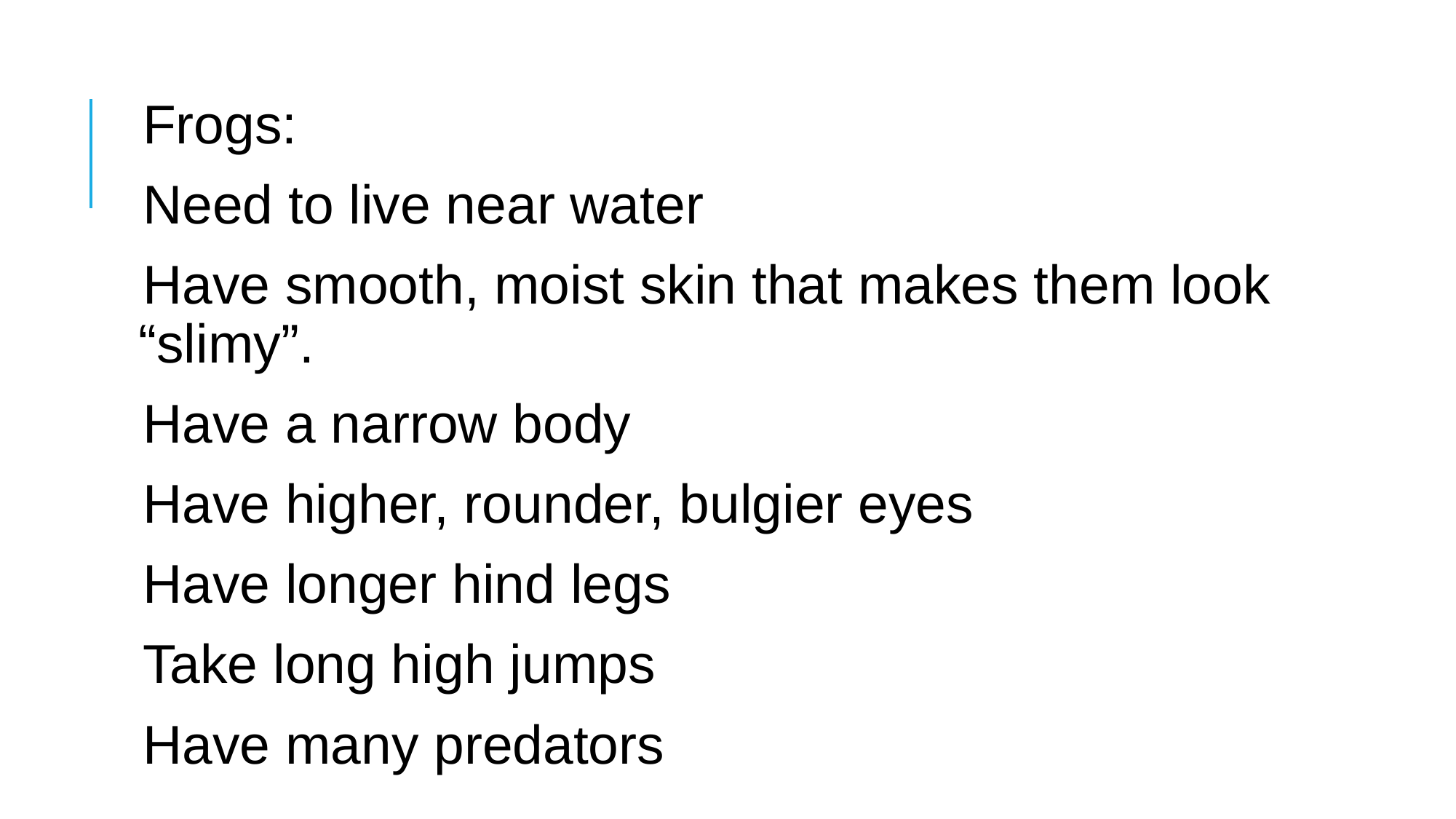

Frogs:
Need to live near water
Have smooth, moist skin that makes them look “slimy”.
Have a narrow body
Have higher, rounder, bulgier eyes
Have longer hind legs
Take long high jumps
Have many predators